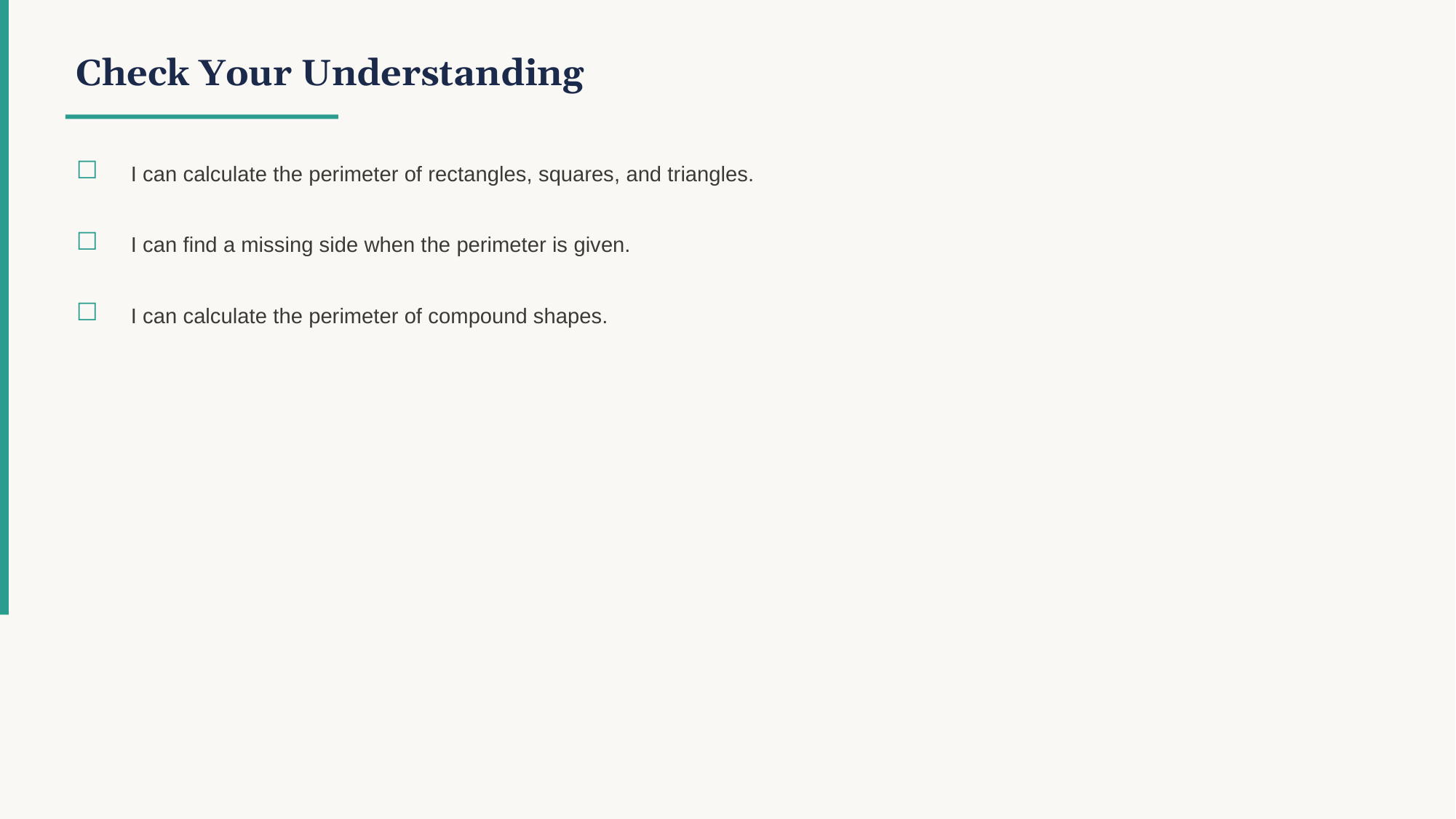

Check Your Understanding

☐
I can calculate the perimeter of rectangles, squares, and triangles.
☐
I can find a missing side when the perimeter is given.
☐
I can calculate the perimeter of compound shapes.